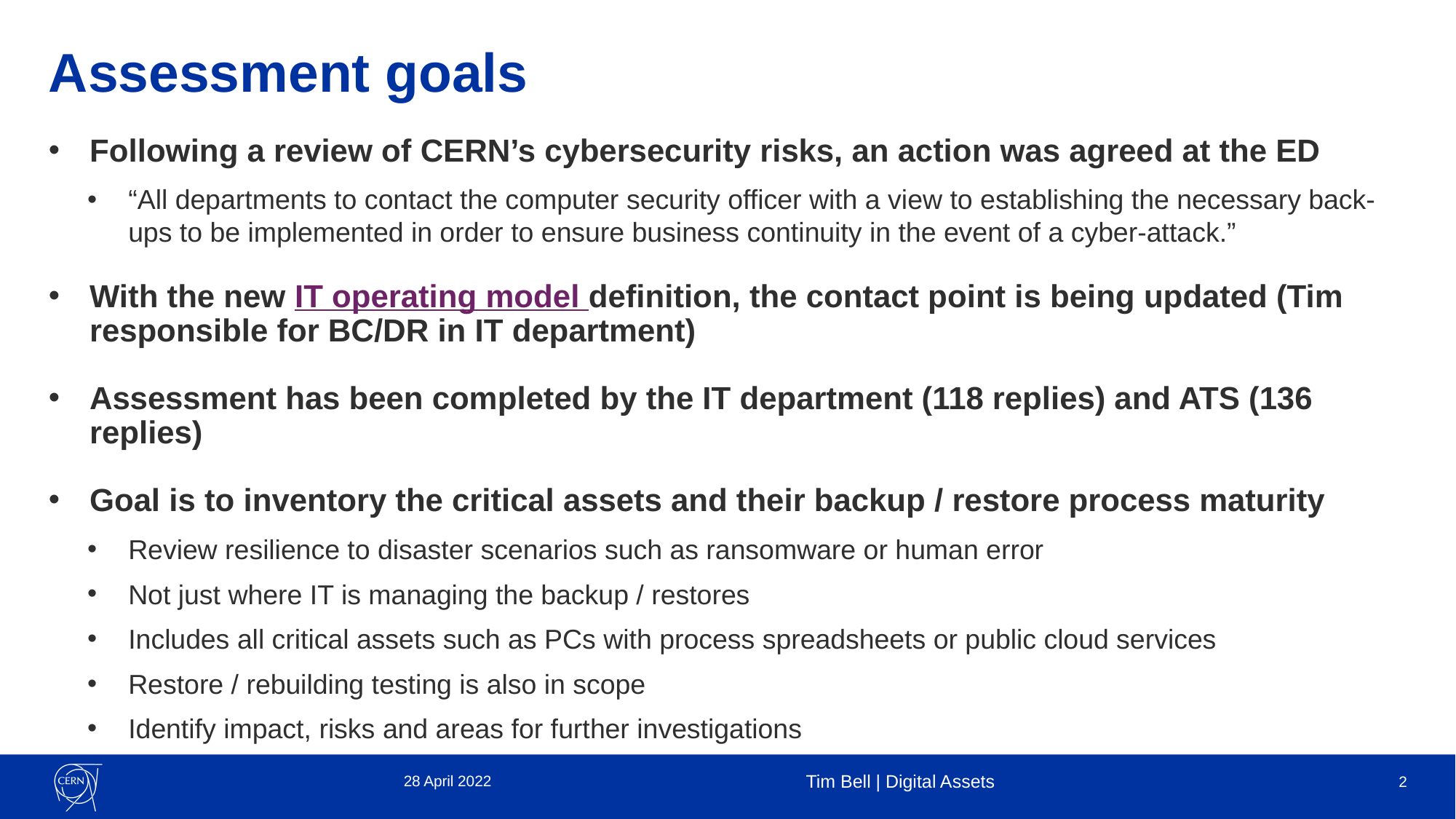

# Assessment goals
Following a review of CERN’s cybersecurity risks, an action was agreed at the ED
“All departments to contact the computer security officer with a view to establishing the necessary back-ups to be implemented in order to ensure business continuity in the event of a cyber-attack.”
With the new IT operating model definition, the contact point is being updated (Tim responsible for BC/DR in IT department)
Assessment has been completed by the IT department (118 replies) and ATS (136 replies)
Goal is to inventory the critical assets and their backup / restore process maturity
Review resilience to disaster scenarios such as ransomware or human error
Not just where IT is managing the backup / restores
Includes all critical assets such as PCs with process spreadsheets or public cloud services
Restore / rebuilding testing is also in scope
Identify impact, risks and areas for further investigations

28 April 2022
Tim Bell | Digital Assets
2